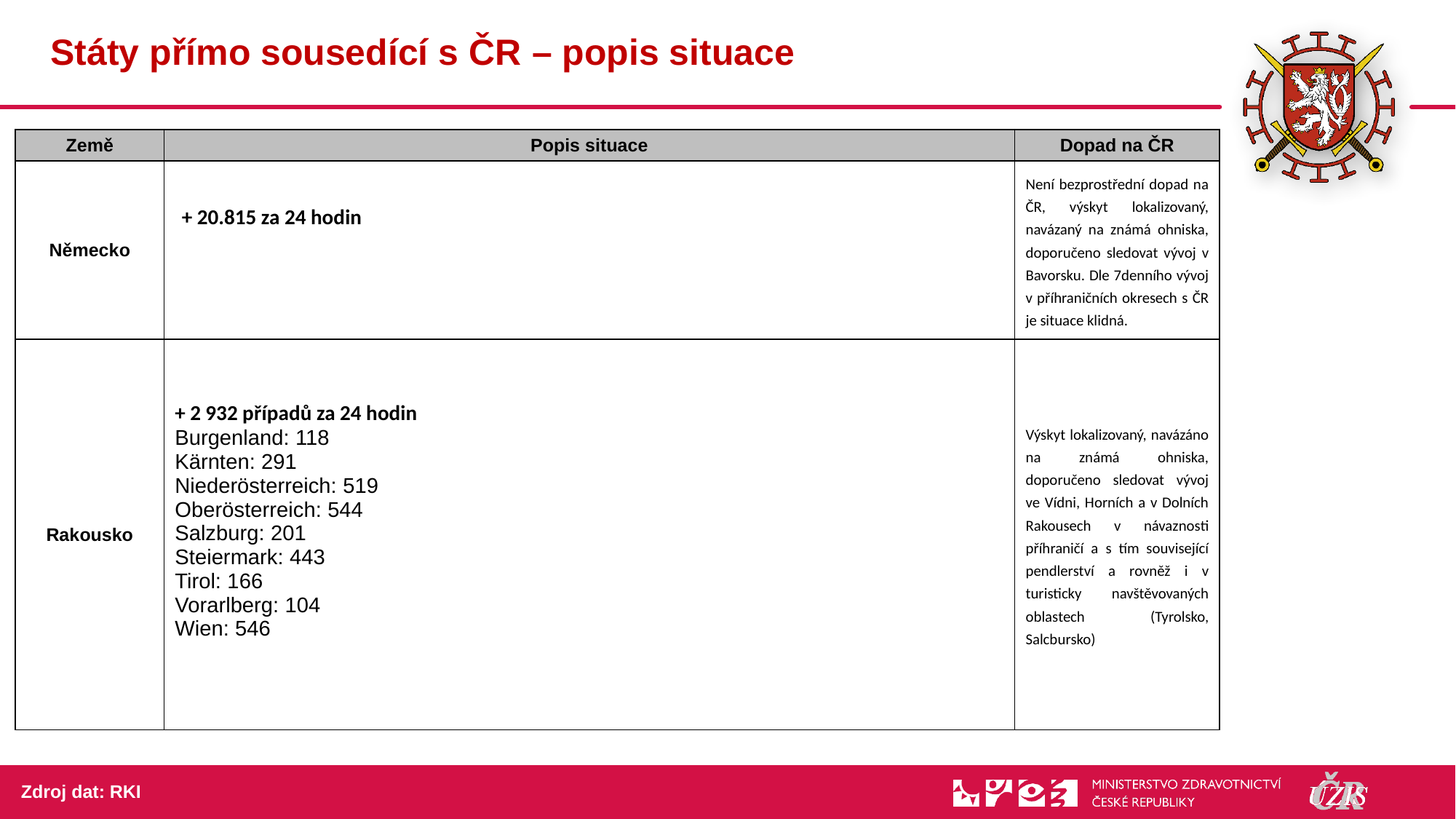

63
# Státy přímo sousedící s ČR – popis situace
| Země | Popis situace | Dopad na ČR |
| --- | --- | --- |
| Německo | + 20.815 za 24 hodin | Není bezprostřední dopad na ČR, výskyt lokalizovaný, navázaný na známá ohniska, doporučeno sledovat vývoj v Bavorsku. Dle 7denního vývoj v příhraničních okresech s ČR je situace klidná. |
| Rakousko | + 2 932 případů za 24 hodin Burgenland: 118 Kärnten: 291 Niederösterreich: 519 Oberösterreich: 544 Salzburg: 201 Steiermark: 443 Tirol: 166 Vorarlberg: 104 Wien: 546 | Výskyt lokalizovaný, navázáno na známá ohniska, doporučeno sledovat vývoj ve Vídni, Horních a v Dolních Rakousech v návaznosti příhraničí a s tím související pendlerství a rovněž i v turisticky navštěvovaných oblastech (Tyrolsko, Salcbursko) |
Zdroj dat: RKI